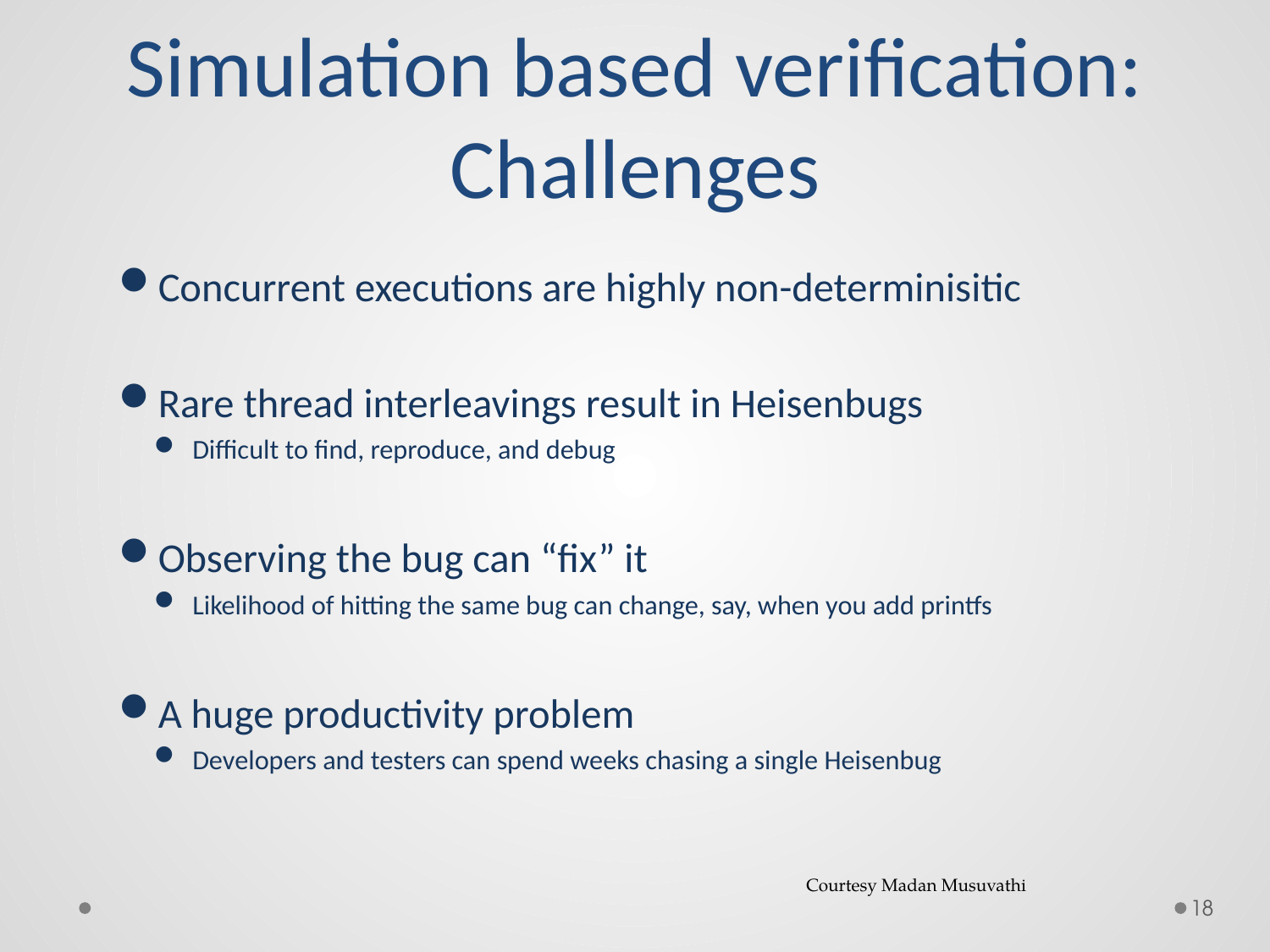

# Simulation based verification: Challenges
Concurrent executions are highly non-determinisitic

Rare thread interleavings result in Heisenbugs
Difficult to find, reproduce, and debug

Observing the bug can “fix” it
Likelihood of hitting the same bug can change, say, when you add printfs

A huge productivity problem
Developers and testers can spend weeks chasing a single Heisenbug

Courtesy Madan Musuvathi
18